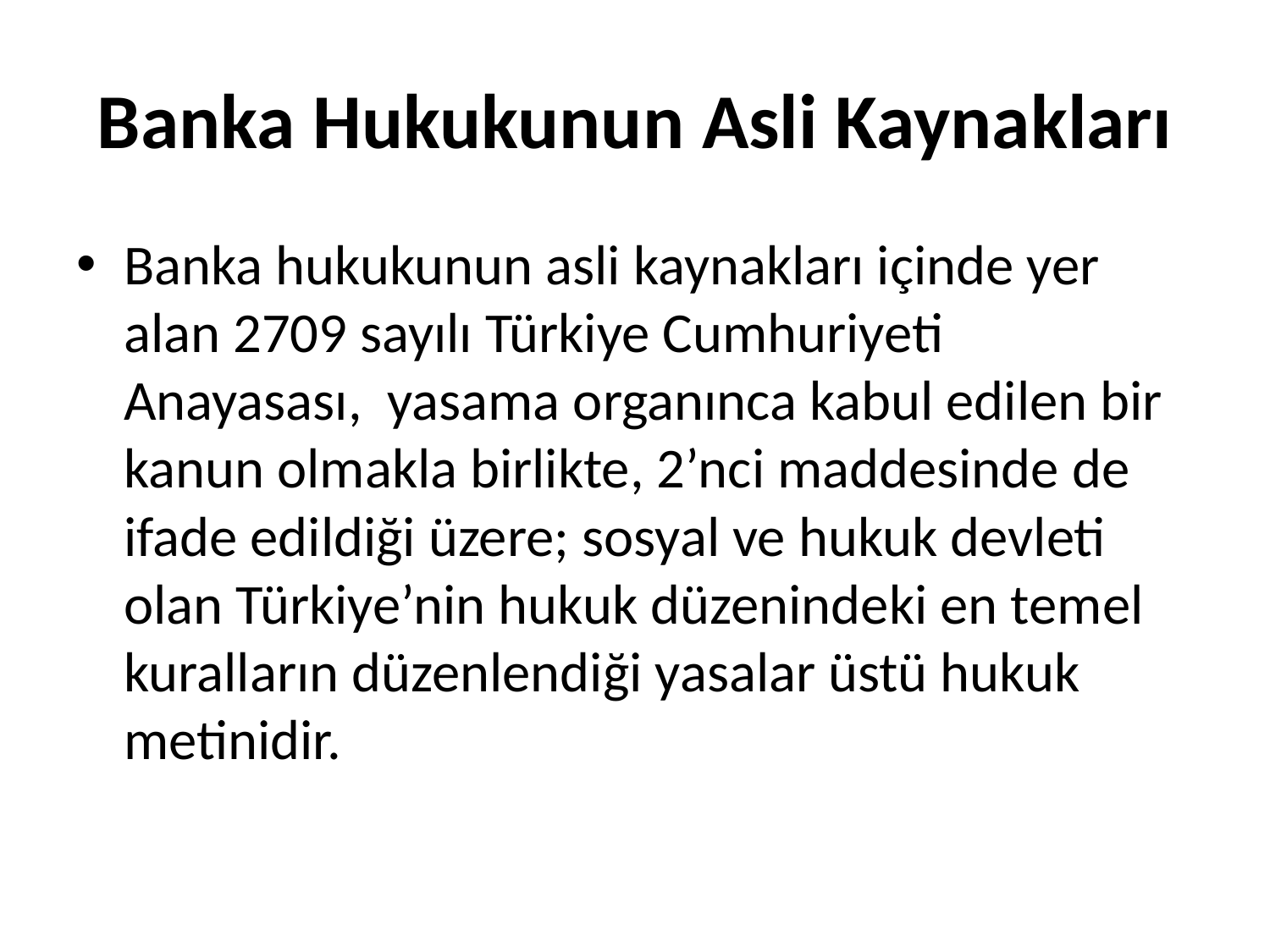

# Banka Hukukunun Asli Kaynakları
Banka hukukunun asli kaynakları içinde yer alan 2709 sayılı Türkiye Cumhuriyeti Anayasası,  yasama organınca kabul edilen bir kanun olmakla birlikte, 2’nci maddesinde de ifade edildiği üzere; sosyal ve hukuk devleti olan Türkiye’nin hukuk düzenindeki en temel kuralların düzenlendiği yasalar üstü hukuk metinidir.